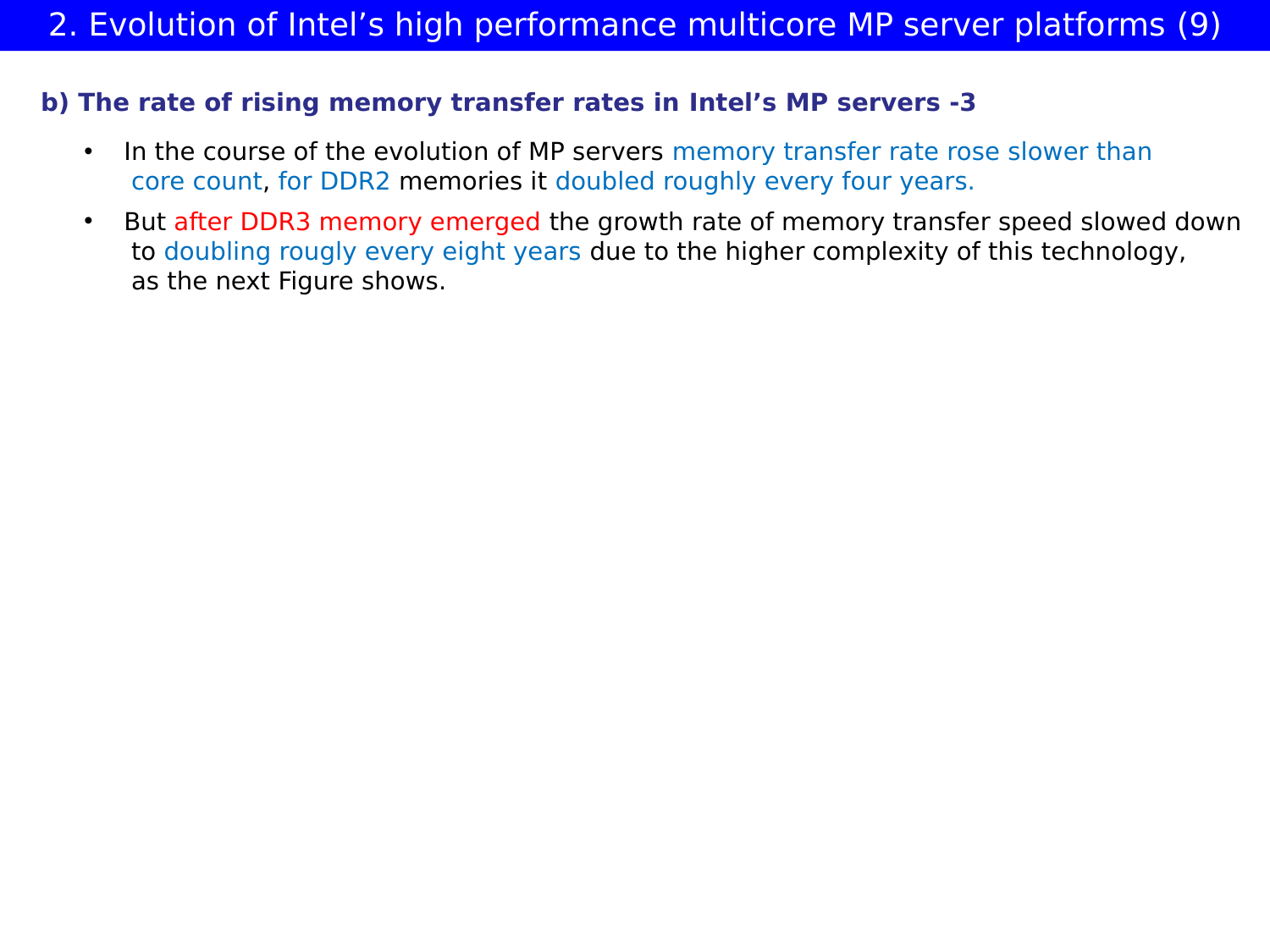

# 2. Evolution of Intel’s high performance multicore MP server platforms (9)
b) The rate of rising memory transfer rates in Intel’s MP servers -3
In the course of the evolution of MP servers memory transfer rate rose slower than
      core count, for DDR2 memories it doubled roughly every four years.
But after DDR3 memory emerged the growth rate of memory transfer speed slowed down
      to doubling rougly every eight years due to the higher complexity of this technology,
      as the next Figure shows.